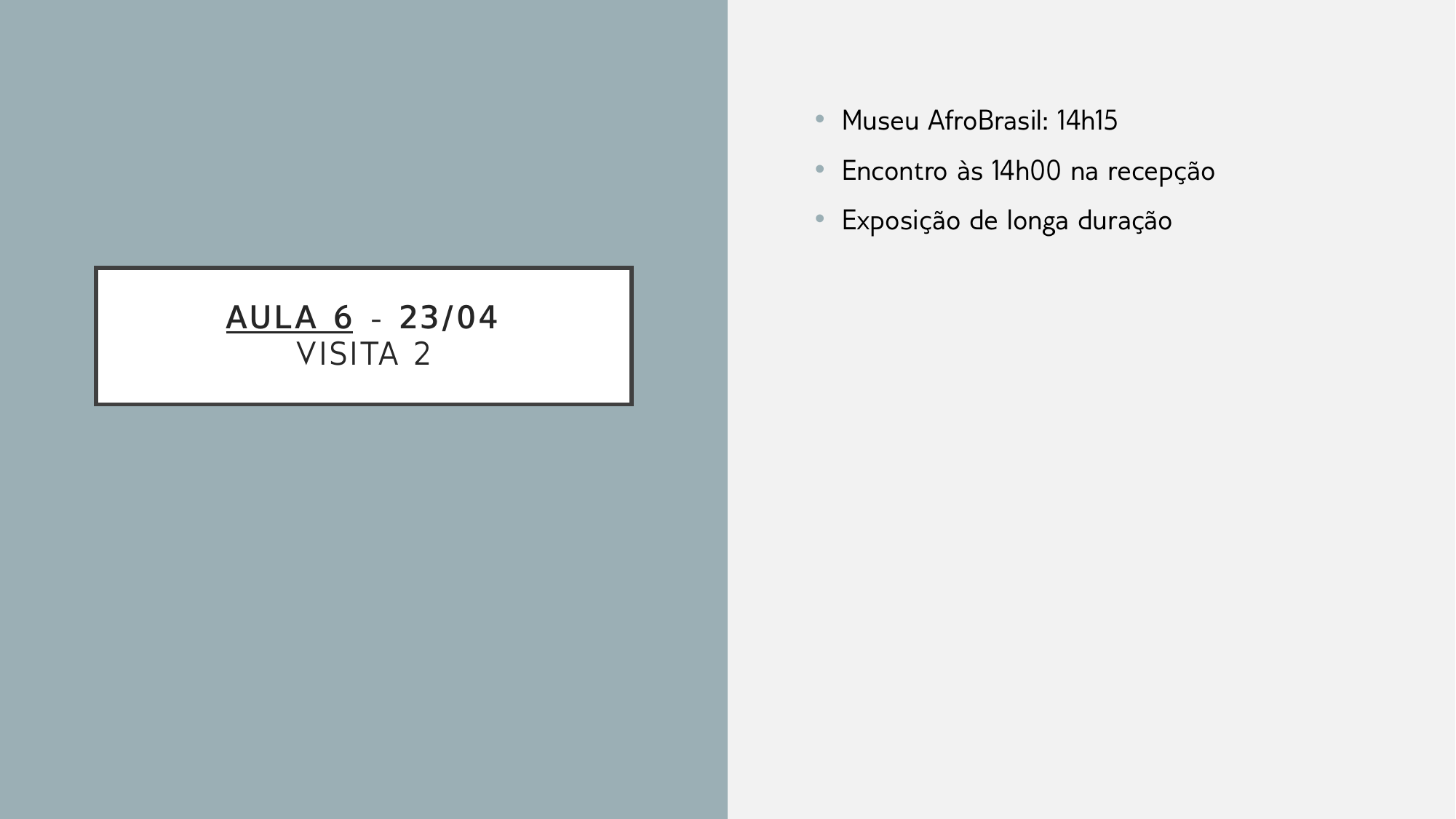

Museu AfroBrasil: 14h15
Encontro às 14h00 na recepção
Exposição de longa duração
# AULA 6 - 23/04 VISITA 2